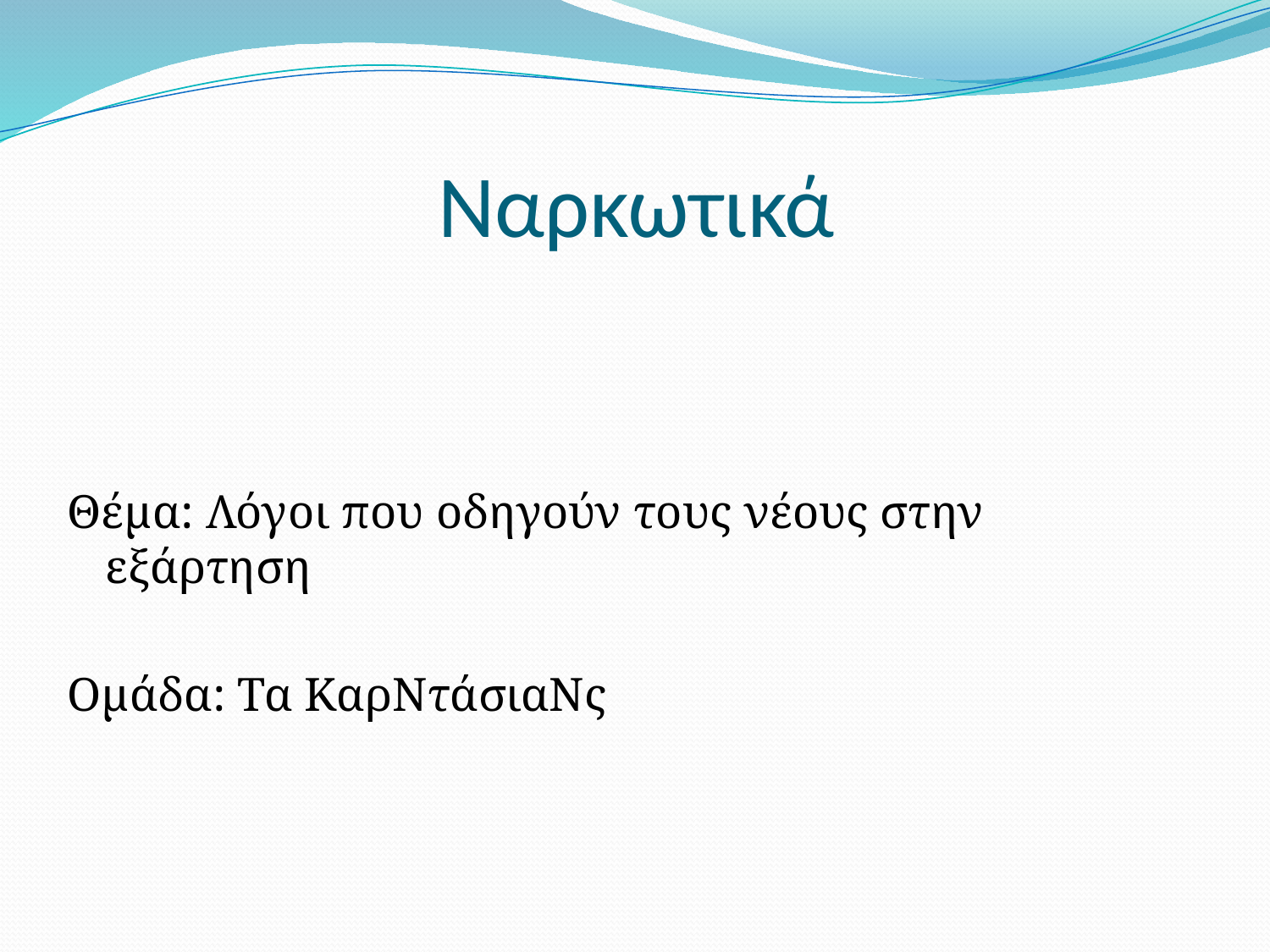

# Ναρκωτικά
Θέμα: Λόγοι που οδηγούν τους νέους στην εξάρτηση

Ομάδα: Τα ΚαρΝτάσιαΝς